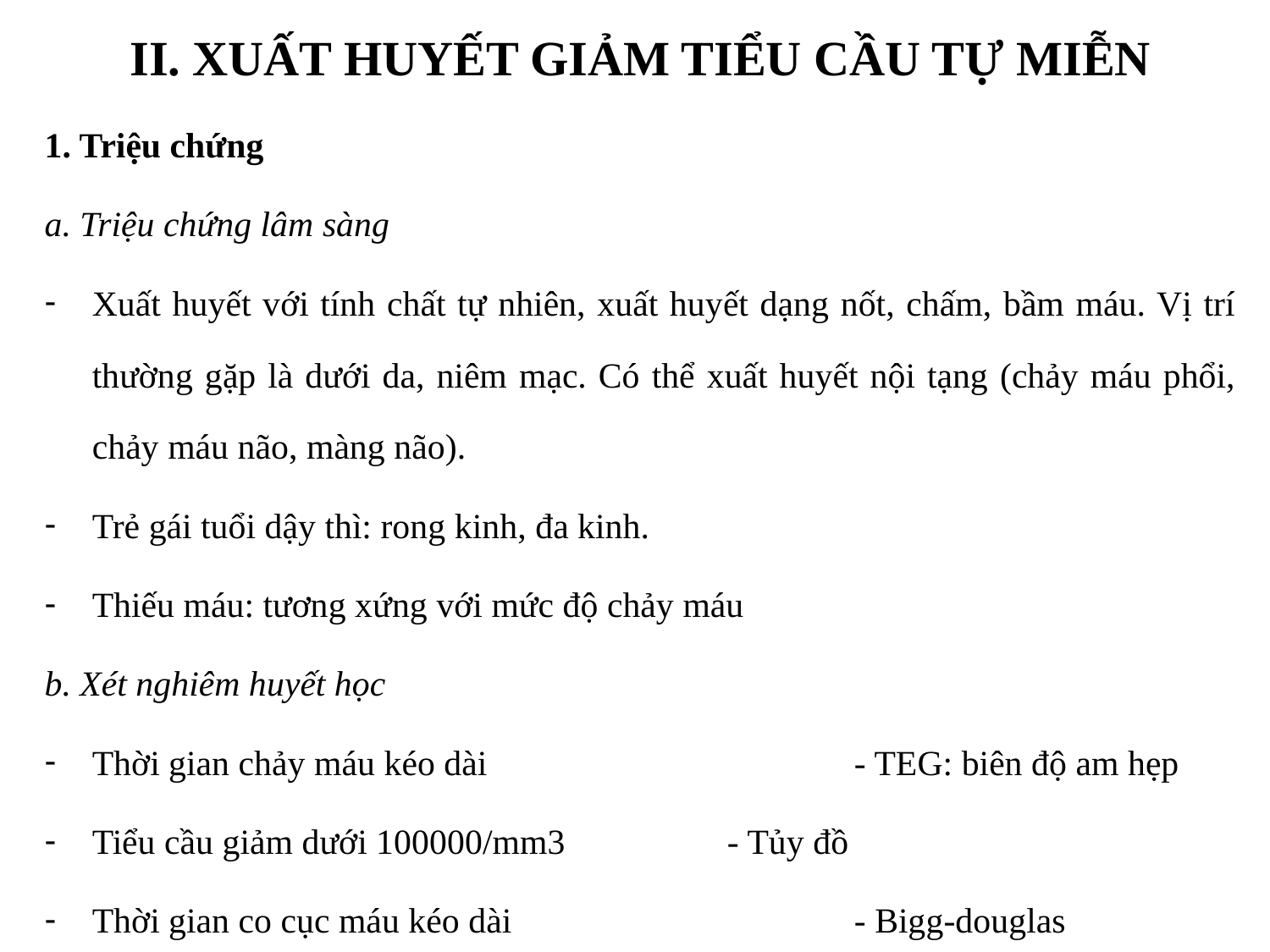

II. XUẤT HUYẾT GIẢM TIỂU CẦU TỰ MIỄN
1. Triệu chứng
a. Triệu chứng lâm sàng
Xuất huyết với tính chất tự nhiên, xuất huyết dạng nốt, chấm, bầm máu. Vị trí thường gặp là dưới da, niêm mạc. Có thể xuất huyết nội tạng (chảy máu phổi, chảy máu não, màng não).
Trẻ gái tuổi dậy thì: rong kinh, đa kinh.
Thiếu máu: tương xứng với mức độ chảy máu
b. Xét nghiêm huyết học
Thời gian chảy máu kéo dài			- TEG: biên độ am hẹp
Tiểu cầu giảm dưới 100000/mm3		- Tủy đồ
Thời gian co cục máu kéo dài			- Bigg-douglas